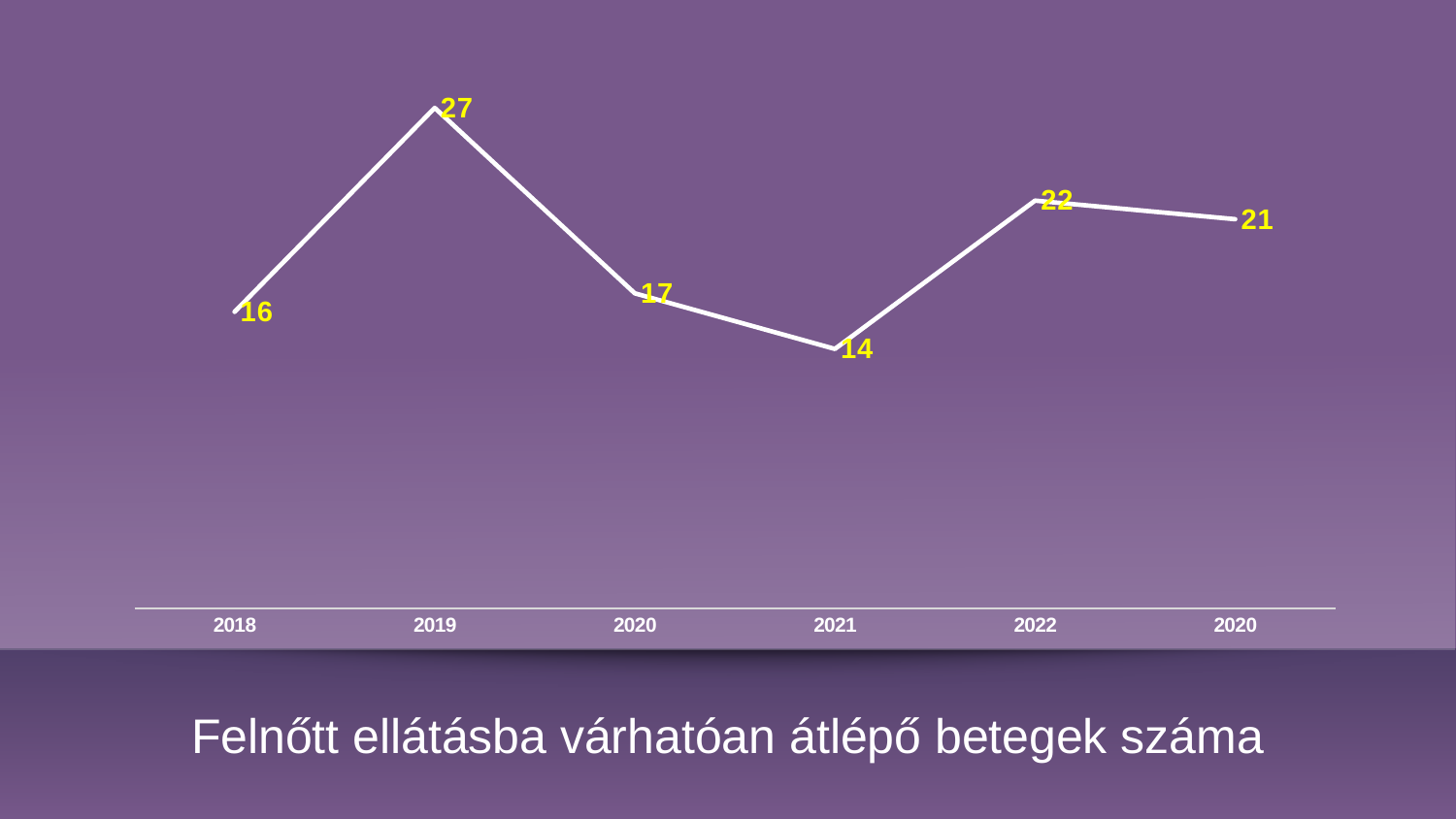

### Chart

| Category |  |
|---|---|
| 2018 | 16.0 |
| 2019 | 27.0 |
| 2020 | 17.0 |
| 2021 | 14.0 |
| 2022 | 22.0 |
| 2020 | 21.0 |
Felnőtt ellátásba várhatóan átlépő betegek száma